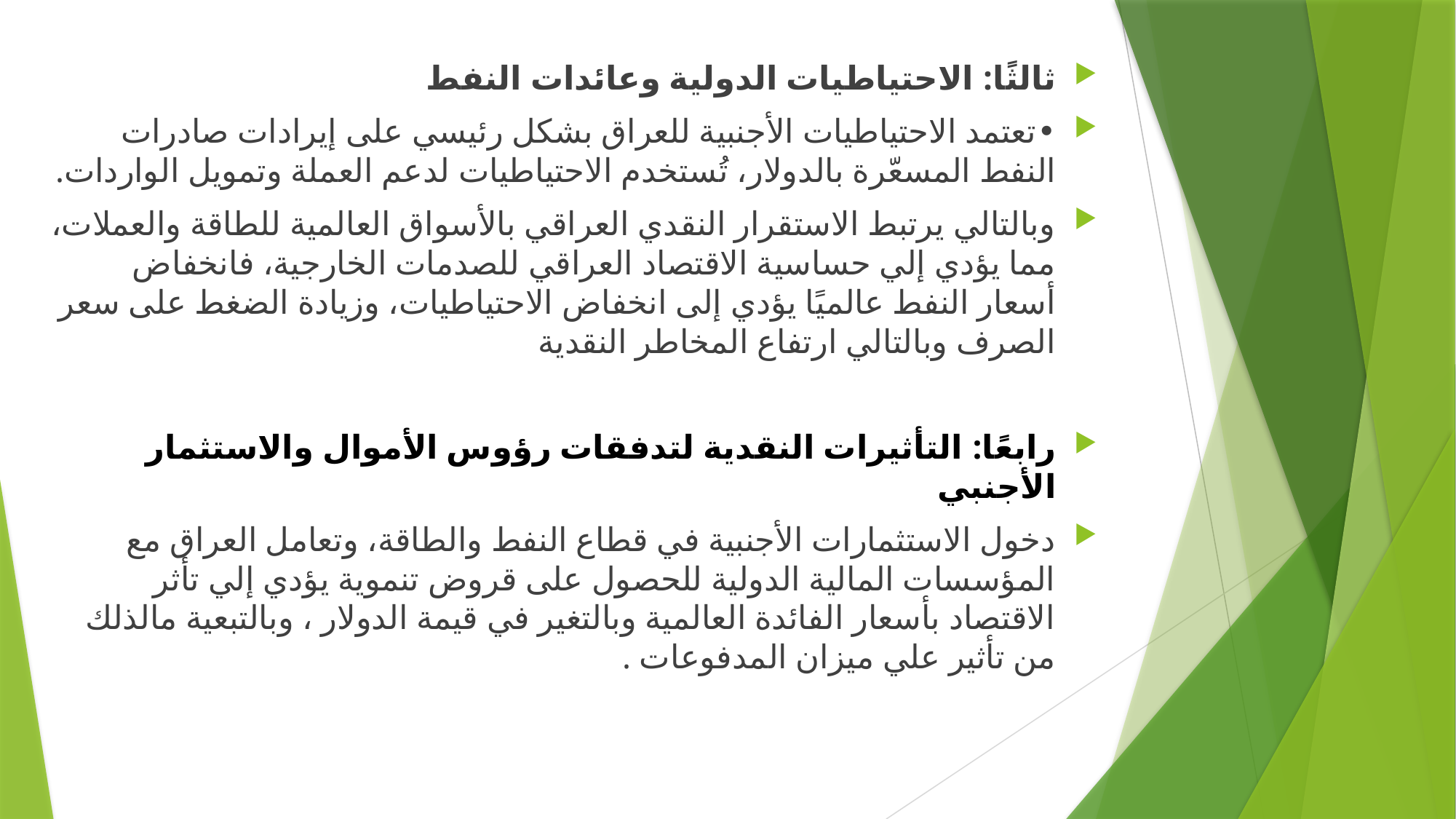

ثالثًا: الاحتياطيات الدولية وعائدات النفط
•	تعتمد الاحتياطيات الأجنبية للعراق بشكل رئيسي على إيرادات صادرات النفط المسعّرة بالدولار، تُستخدم الاحتياطيات لدعم العملة وتمويل الواردات.
وبالتالي يرتبط الاستقرار النقدي العراقي بالأسواق العالمية للطاقة والعملات، مما يؤدي إلي حساسية الاقتصاد العراقي للصدمات الخارجية، فانخفاض أسعار النفط عالميًا يؤدي إلى انخفاض الاحتياطيات، وزيادة الضغط على سعر الصرف وبالتالي ارتفاع المخاطر النقدية

رابعًا: التأثيرات النقدية لتدفقات رؤوس الأموال والاستثمار الأجنبي
دخول الاستثمارات الأجنبية في قطاع النفط والطاقة، وتعامل العراق مع المؤسسات المالية الدولية للحصول على قروض تنموية يؤدي إلي تأثر الاقتصاد بأسعار الفائدة العالمية وبالتغير في قيمة الدولار ، وبالتبعية مالذلك من تأثير علي ميزان المدفوعات .